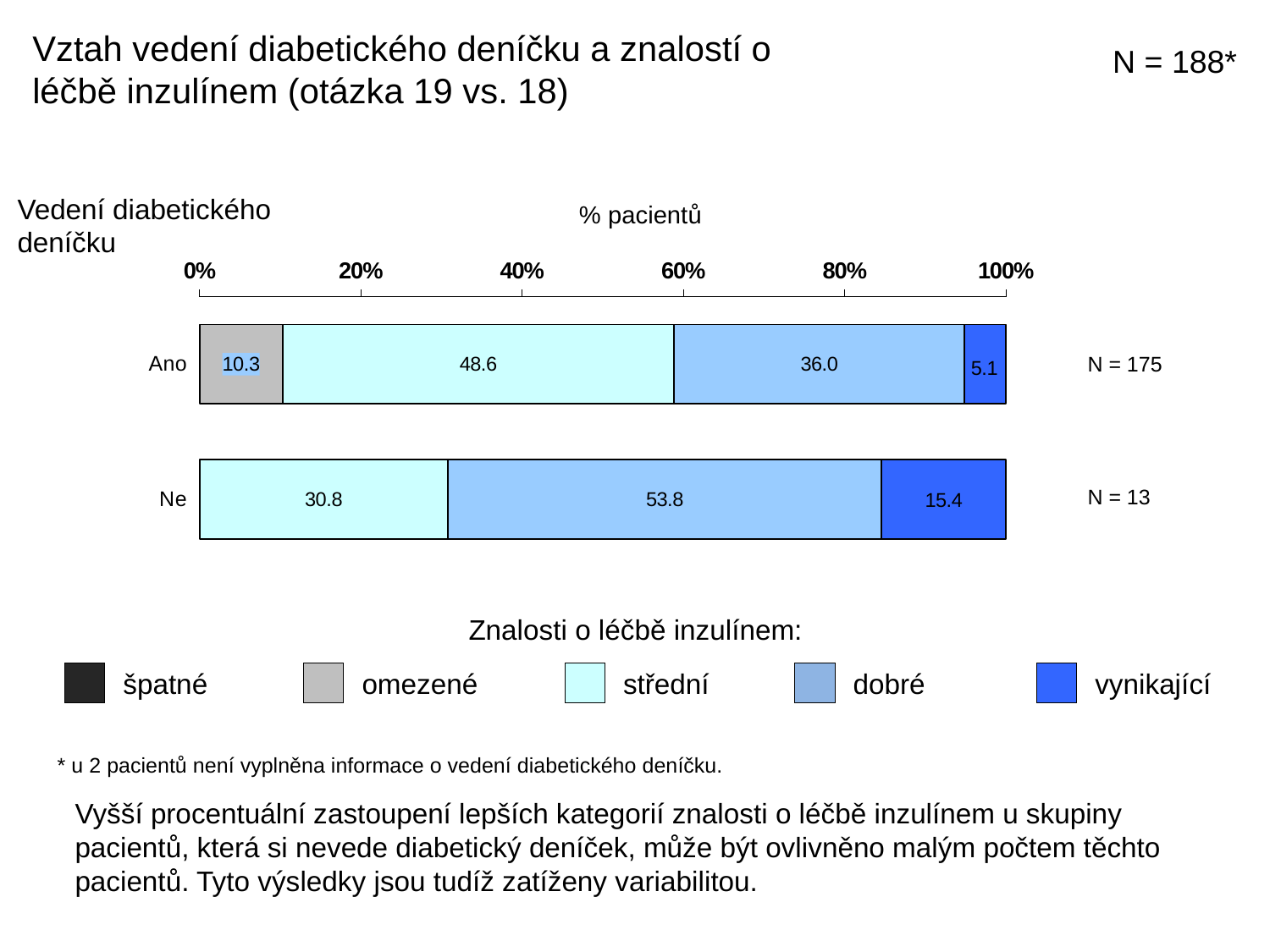

Vztah vedení diabetického deníčku a znalostí o léčbě inzulínem (otázka 19 vs. 18)
N = 188*
Vedení diabetického deníčku
% pacientů

### Chart

| Category | 2 | 3 | 4 | 5 |
|---|---|---|---|---|
| Ano | 10.285714286000003 | 48.571428571 | 36.0 | 5.142857142899998 |
| Ne | None | 30.769230769 | 53.846153846000014 | 15.384615385 |
N = 175
N = 13
Znalosti o léčbě inzulínem:

špatné
omezené
střední
dobré
vynikající
* u 2 pacientů není vyplněna informace o vedení diabetického deníčku.
Vyšší procentuální zastoupení lepších kategorií znalosti o léčbě inzulínem u skupiny pacientů, která si nevede diabetický deníček, může být ovlivněno malým počtem těchto pacientů. Tyto výsledky jsou tudíž zatíženy variabilitou.